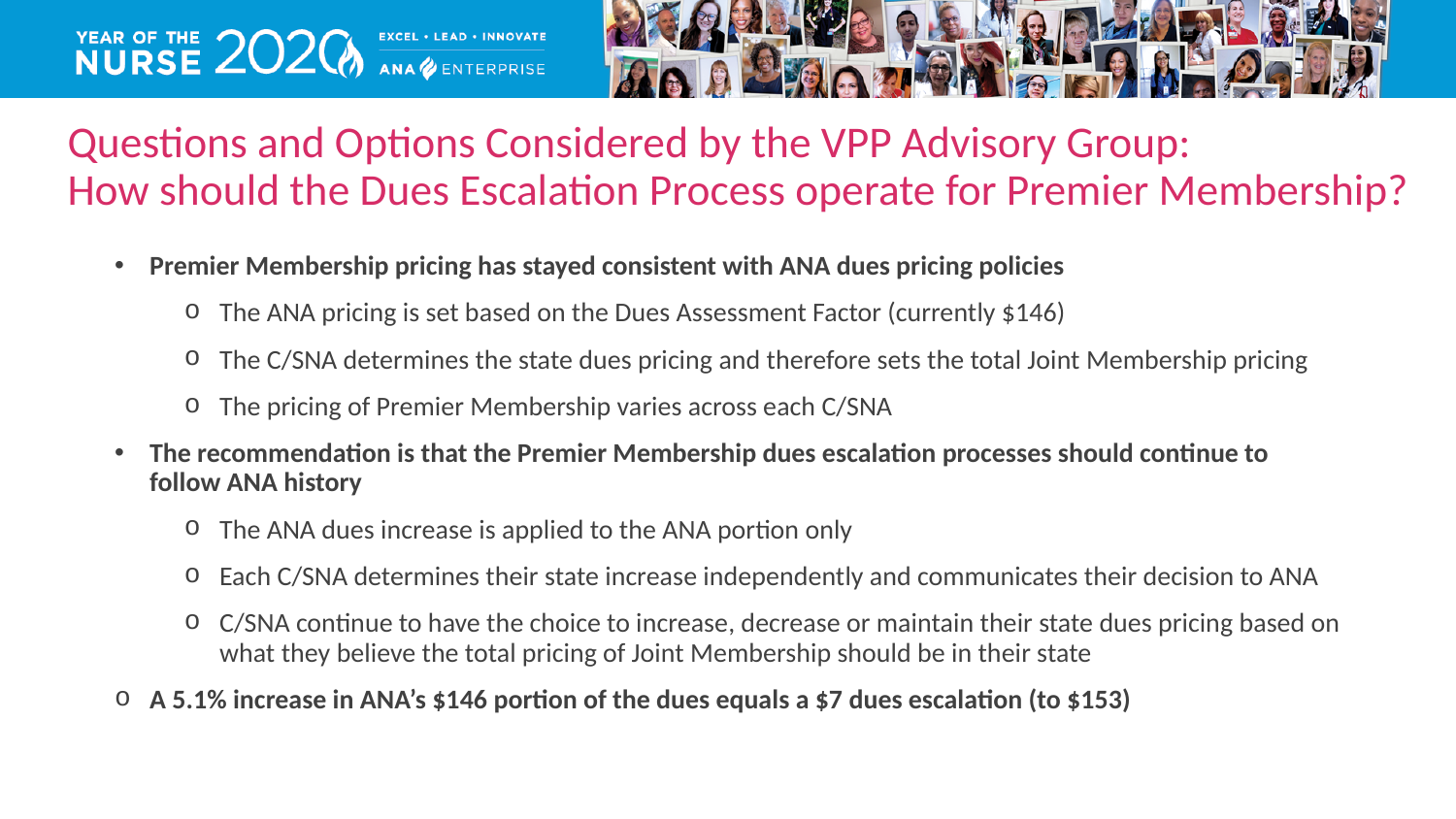

# Questions and Options Considered by the VPP Advisory Group: How should the Dues Escalation Process operate for Premier Membership?
Premier Membership pricing has stayed consistent with ANA dues pricing policies
The ANA pricing is set based on the Dues Assessment Factor (currently $146)
The C/SNA determines the state dues pricing and therefore sets the total Joint Membership pricing
The pricing of Premier Membership varies across each C/SNA
The recommendation is that the Premier Membership dues escalation processes should continue to follow ANA history
The ANA dues increase is applied to the ANA portion only
Each C/SNA determines their state increase independently and communicates their decision to ANA
C/SNA continue to have the choice to increase, decrease or maintain their state dues pricing based on what they believe the total pricing of Joint Membership should be in their state
A 5.1% increase in ANA’s $146 portion of the dues equals a $7 dues escalation (to $153)